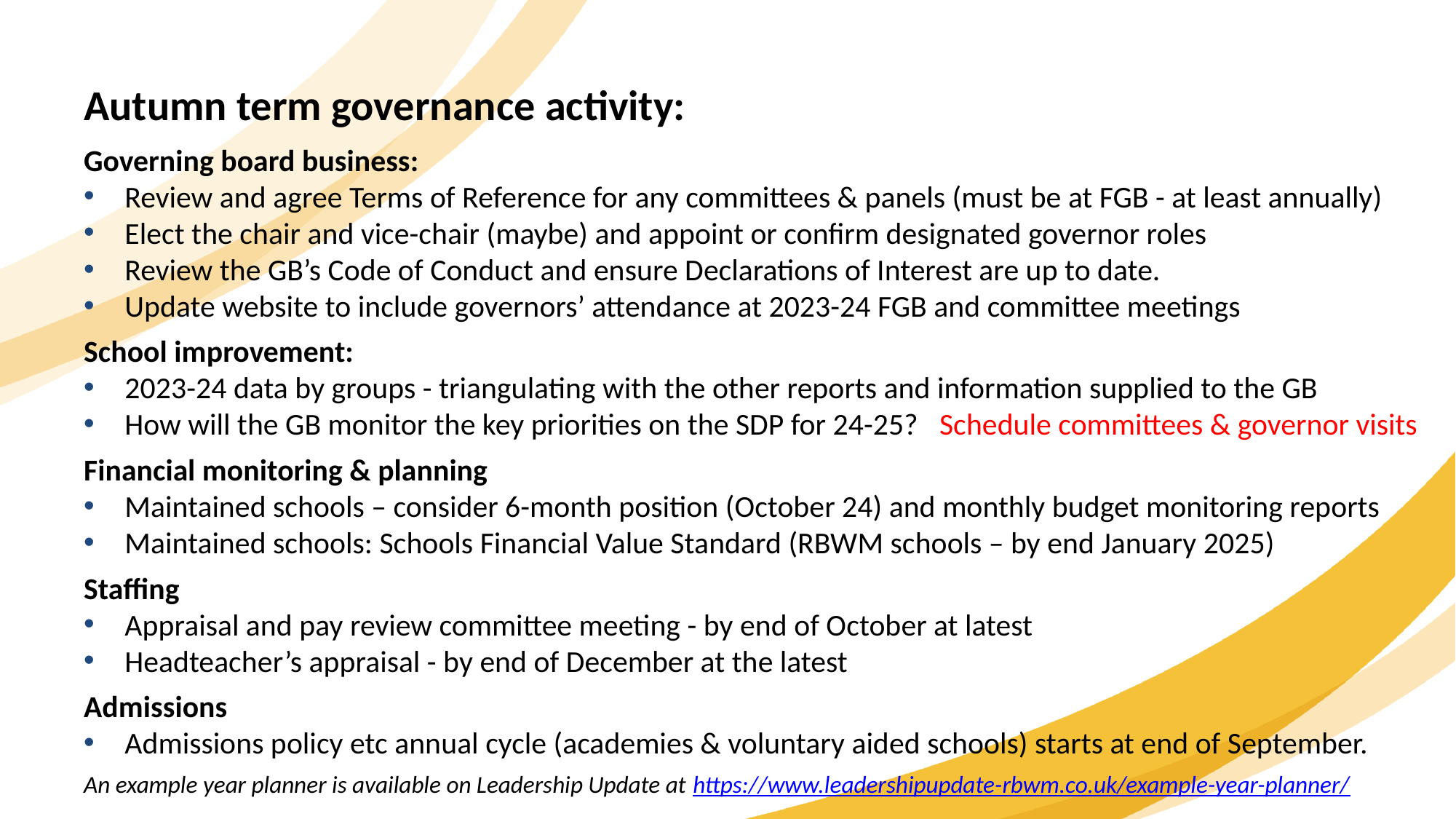

Autumn term governance activity:
Governing board business:
Review and agree Terms of Reference for any committees & panels (must be at FGB - at least annually)
Elect the chair and vice-chair (maybe) and appoint or confirm designated governor roles
Review the GB’s Code of Conduct and ensure Declarations of Interest are up to date.
Update website to include governors’ attendance at 2023-24 FGB and committee meetings
School improvement:
2023-24 data by groups - triangulating with the other reports and information supplied to the GB
How will the GB monitor the key priorities on the SDP for 24-25?   Schedule committees & governor visits
Financial monitoring & planning
Maintained schools – consider 6-month position (October 24) and monthly budget monitoring reports
Maintained schools: Schools Financial Value Standard (RBWM schools – by end January 2025)
Staffing
Appraisal and pay review committee meeting - by end of October at latest
Headteacher’s appraisal - by end of December at the latest
Admissions
Admissions policy etc annual cycle (academies & voluntary aided schools) starts at end of September.
An example year planner is available on Leadership Update at https://www.leadershipupdate-rbwm.co.uk/example-year-planner/